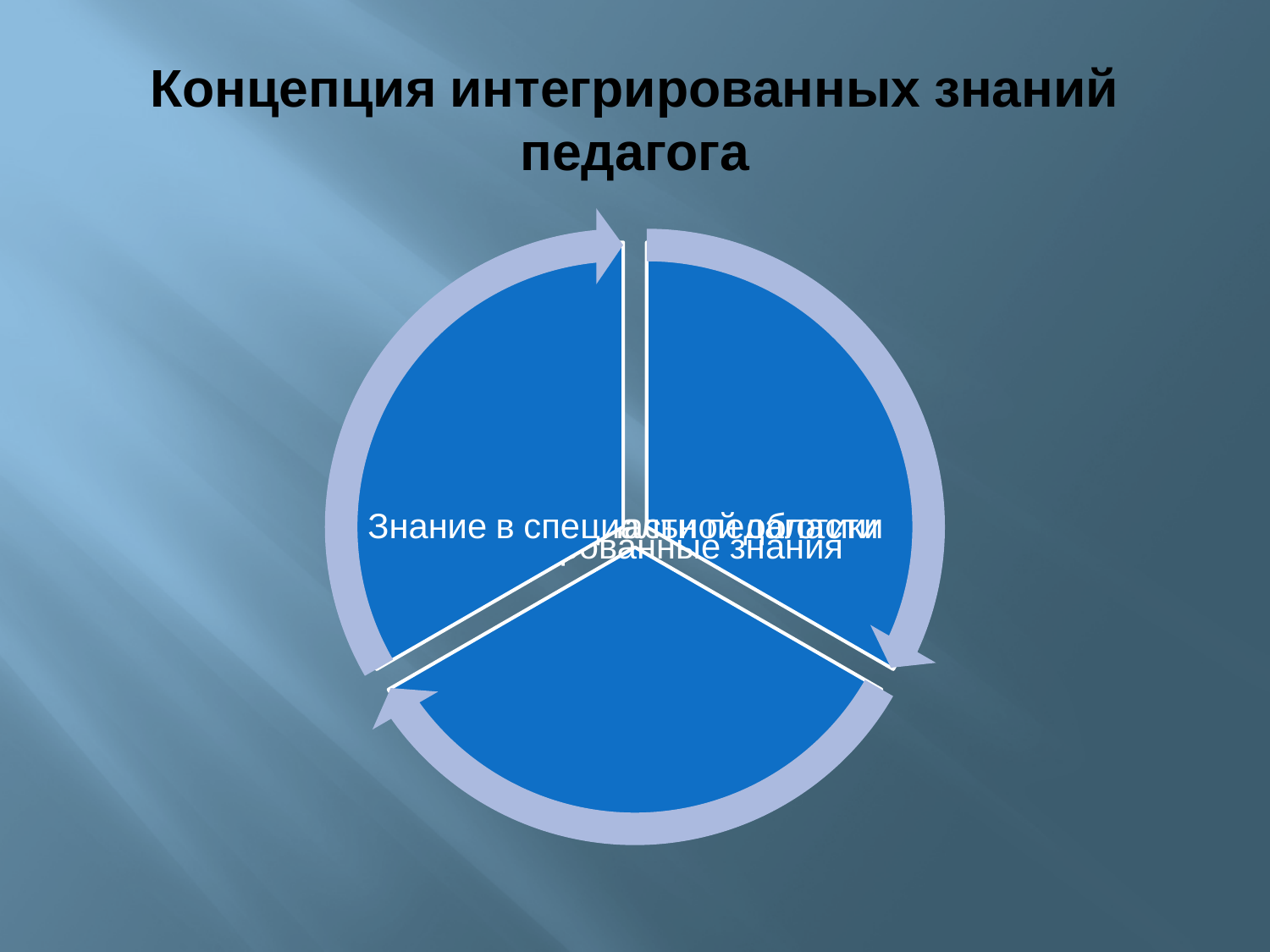

# Концепция интегрированных знаний педагога
Знания в области педагогики
Интегрированные знания
Знание в специальной области